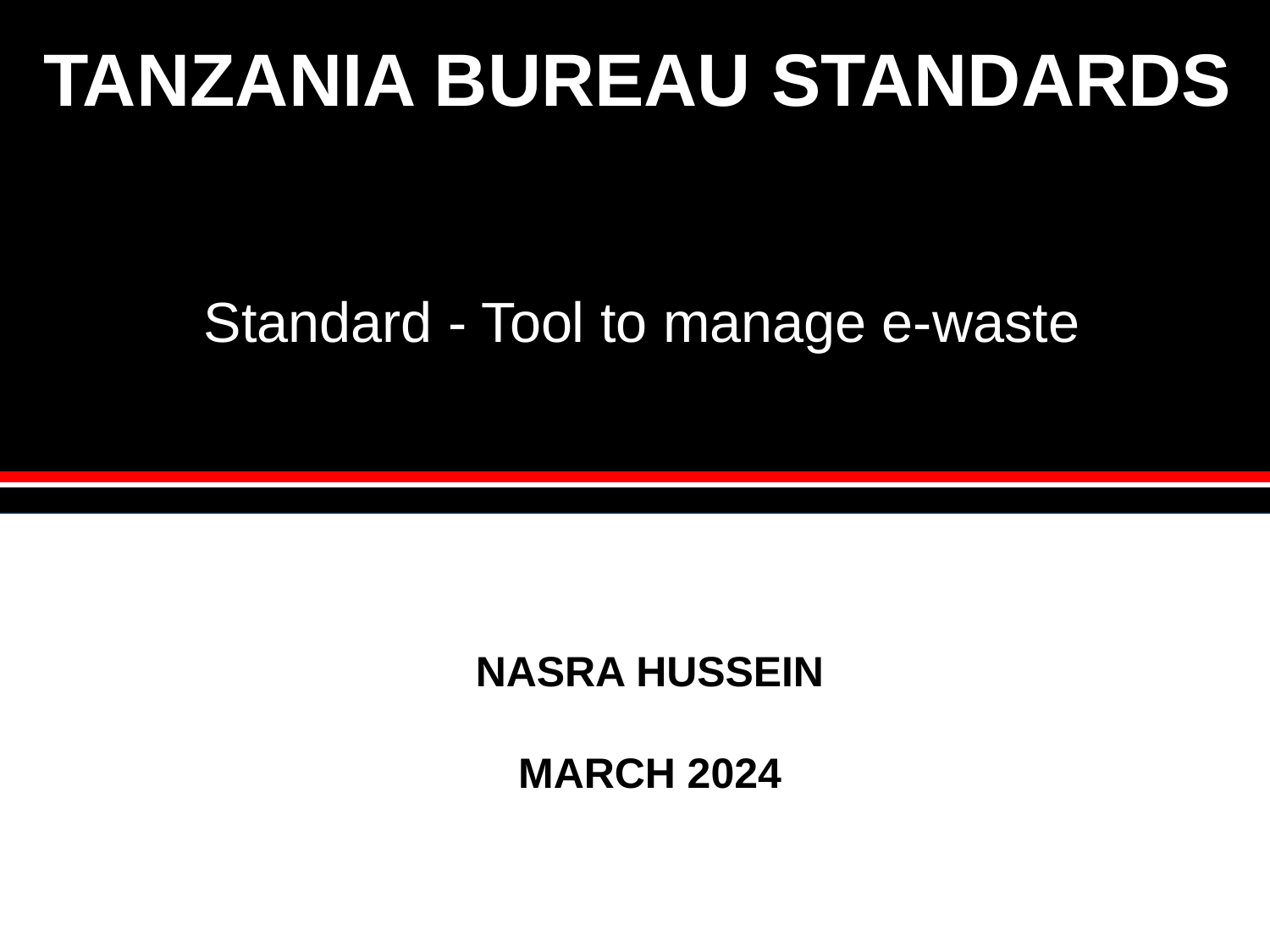

TANZANIA BUREAU STANDARDS

Standard - Tool to manage e-waste

NASRA HUSSEIN

MARCH 2024

1